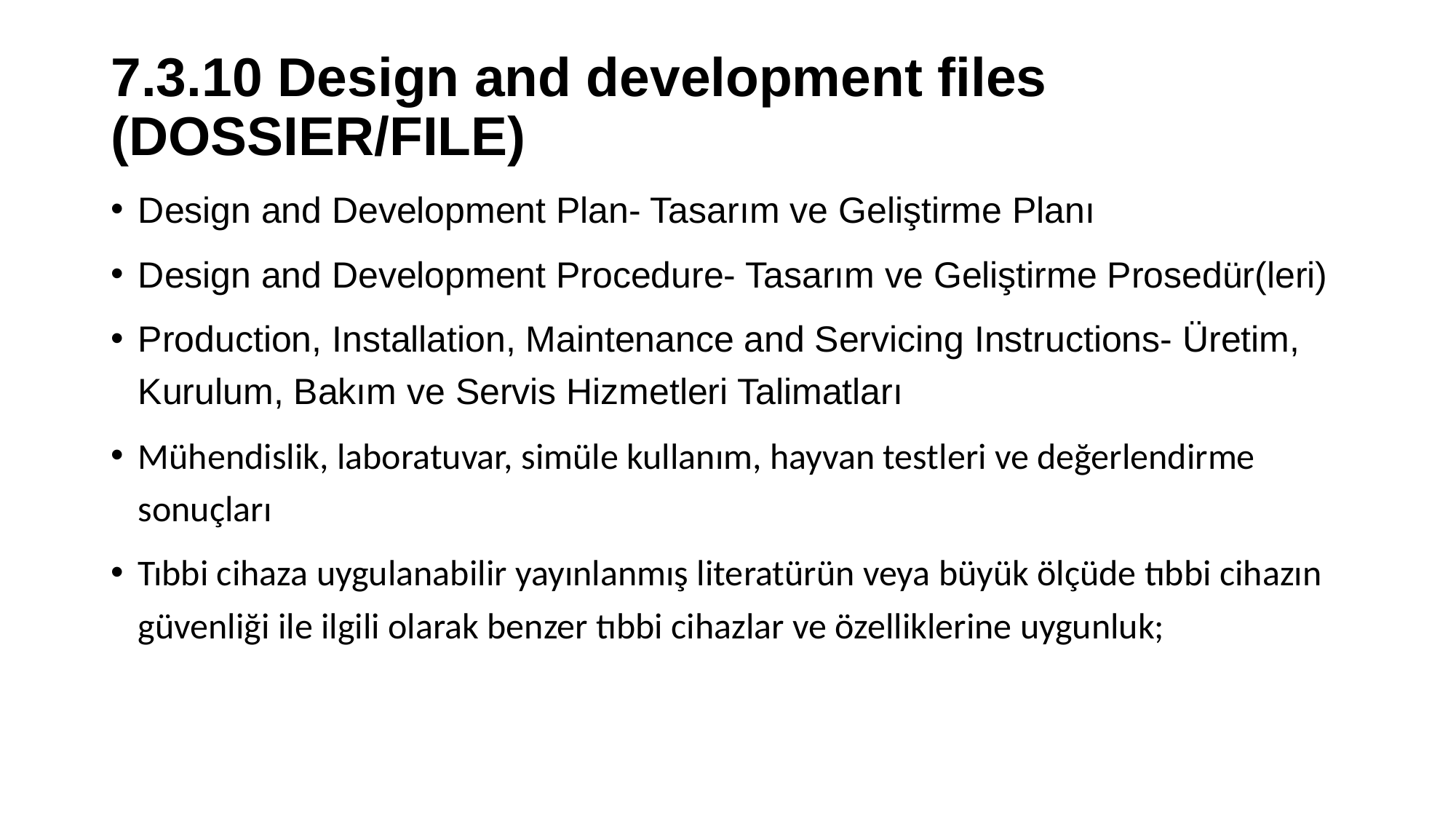

# 7.3.10 Design and development files (DOSSIER/FILE)
Design and Development Plan- Tasarım ve Geliştirme Planı
Design and Development Procedure- Tasarım ve Geliştirme Prosedür(leri)
Production, Installation, Maintenance and Servicing Instructions- Üretim, Kurulum, Bakım ve Servis Hizmetleri Talimatları
Mühendislik, laboratuvar, simüle kullanım, hayvan testleri ve değerlendirme sonuçları
Tıbbi cihaza uygulanabilir yayınlanmış literatürün veya büyük ölçüde tıbbi cihazın güvenliği ile ilgili olarak benzer tıbbi cihazlar ve özelliklerine uygunluk;